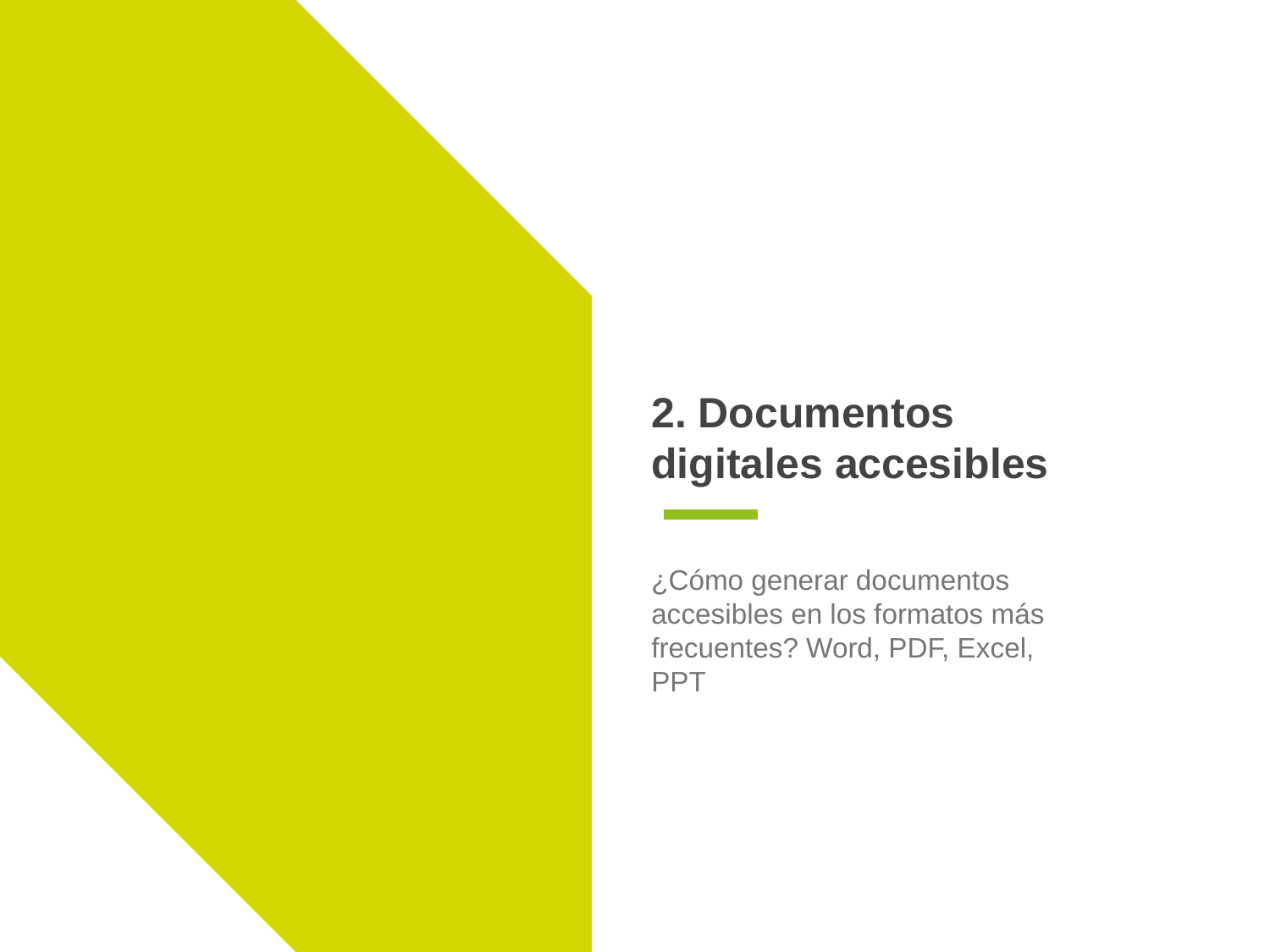

# 2. Documentos digitales accesibles
¿Cómo generar documentos accesibles en los formatos más frecuentes? Word, PDF, Excel, PPT